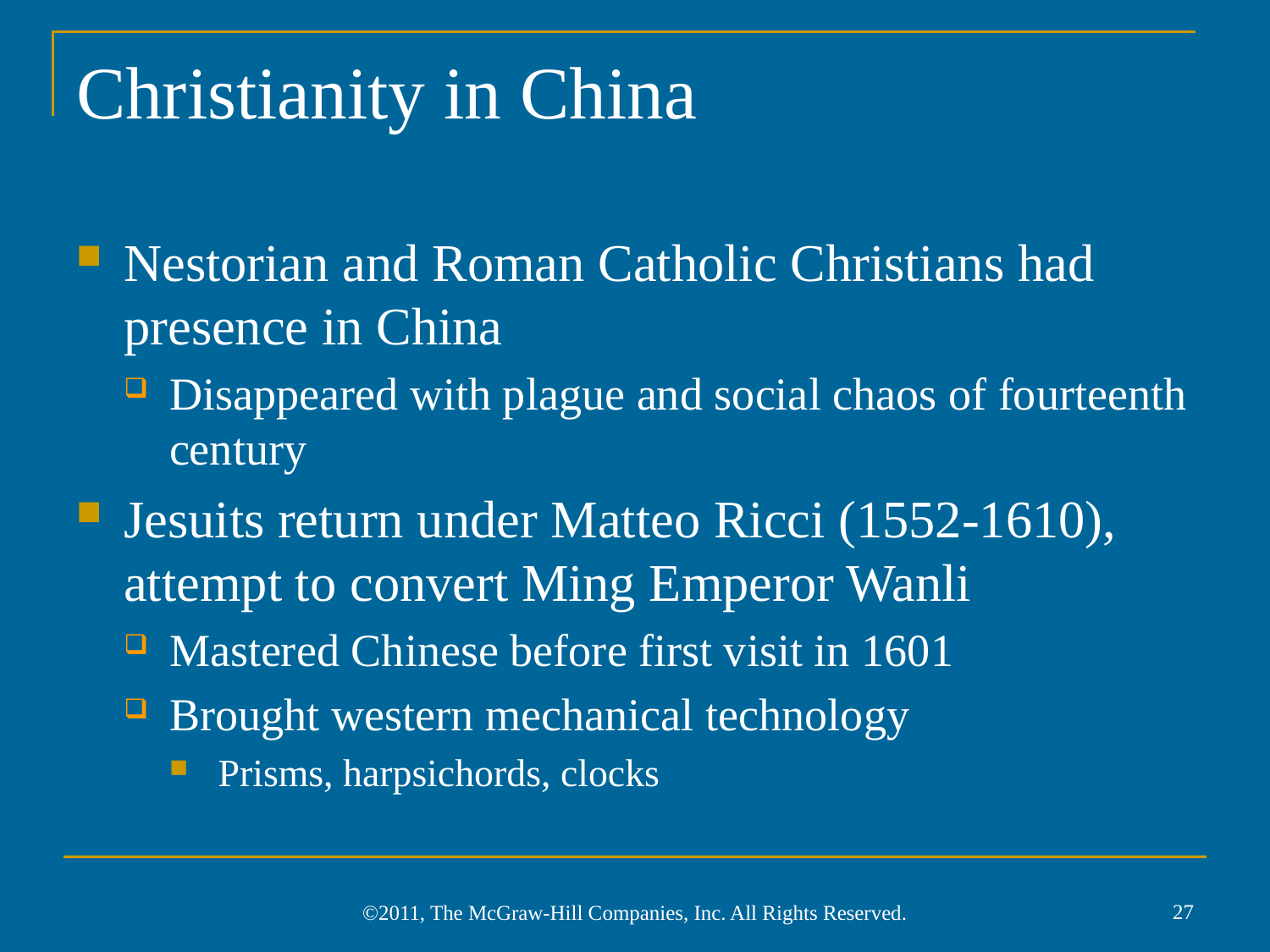

# Christianity in China
Nestorian and Roman Catholic Christians had presence in China
Disappeared with plague and social chaos of fourteenth century
Jesuits return under Matteo Ricci (1552-1610), attempt to convert Ming Emperor Wanli
Mastered Chinese before first visit in 1601
Brought western mechanical technology
Prisms, harpsichords, clocks
27
©2011, The McGraw-Hill Companies, Inc. All Rights Reserved.